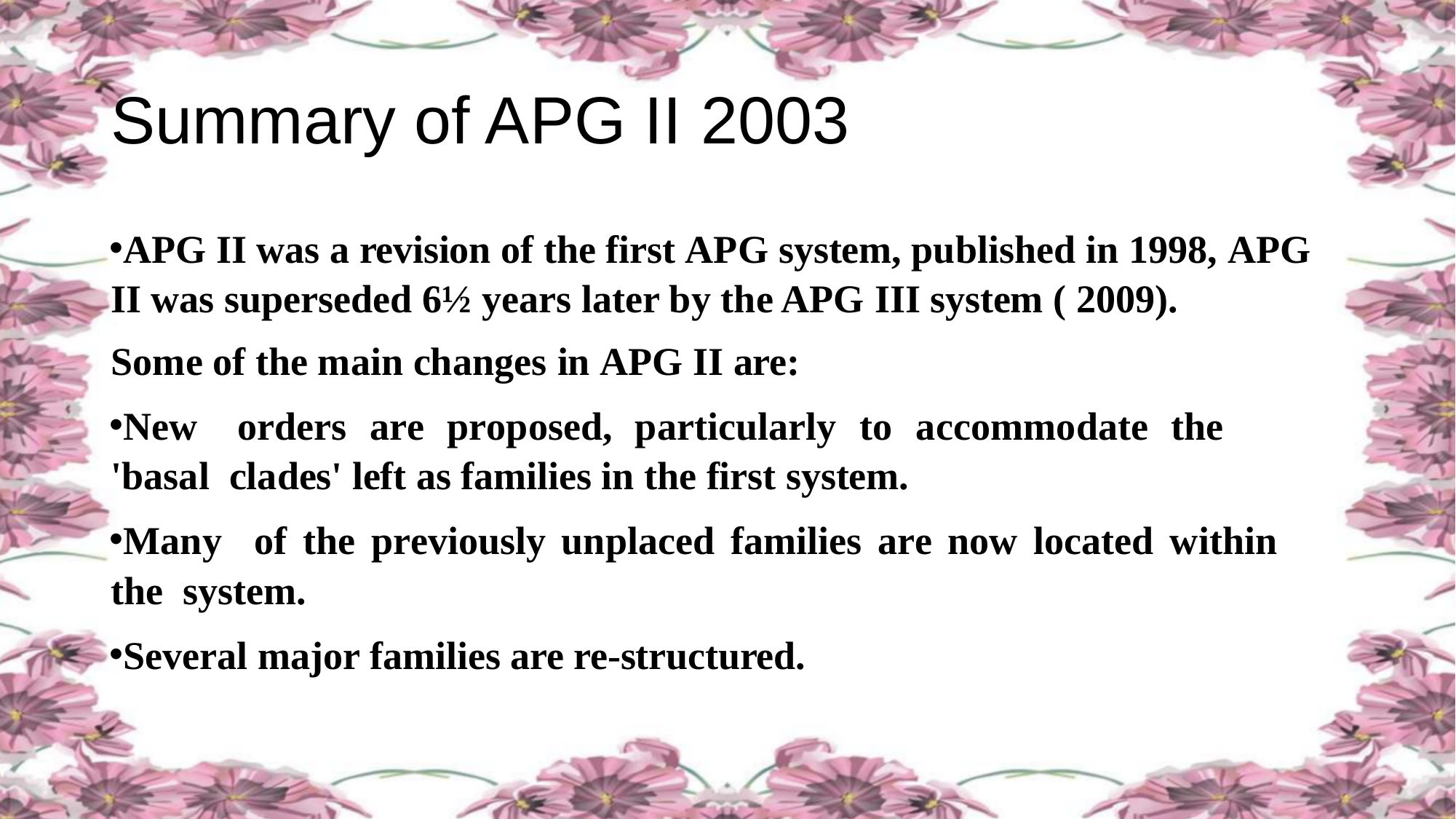

# Summary of APG II 2003
APG II was a revision of the first APG system, published in 1998, APG  II was superseded 6½ years later by the APG III system ( 2009).
Some of the main changes in APG II are:
New	orders	are	proposed,	particularly	to	accommodate	the	'basal  clades' left as families in the first system.
Many	of	the	previously	unplaced	families	are	now	located	within	the  system.
Several major families are re-structured.